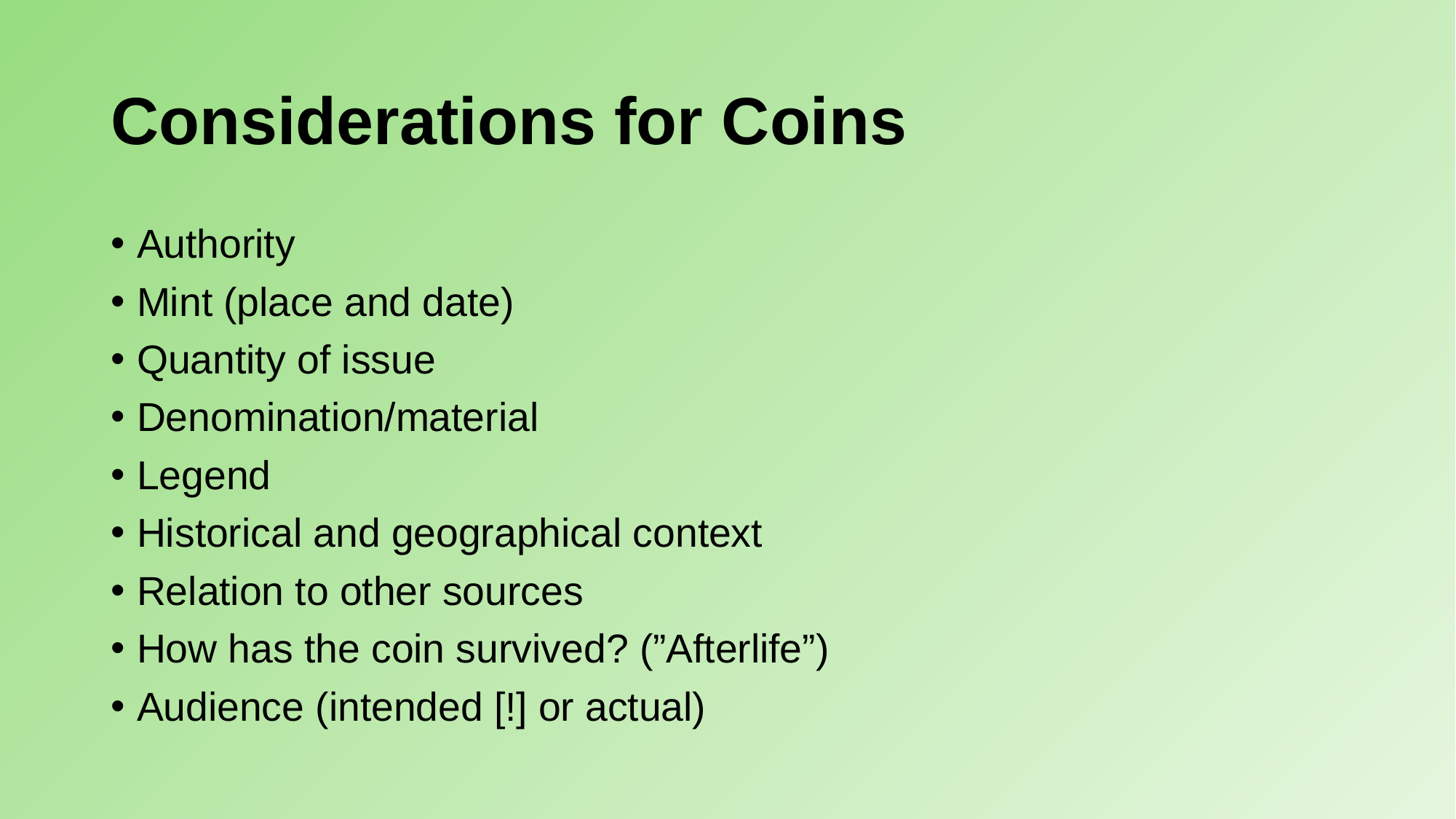

# Considerations for Coins
Authority
Mint (place and date)
Quantity of issue
Denomination/material
Legend
Historical and geographical context
Relation to other sources
How has the coin survived? (”Afterlife”)
Audience (intended [!] or actual)